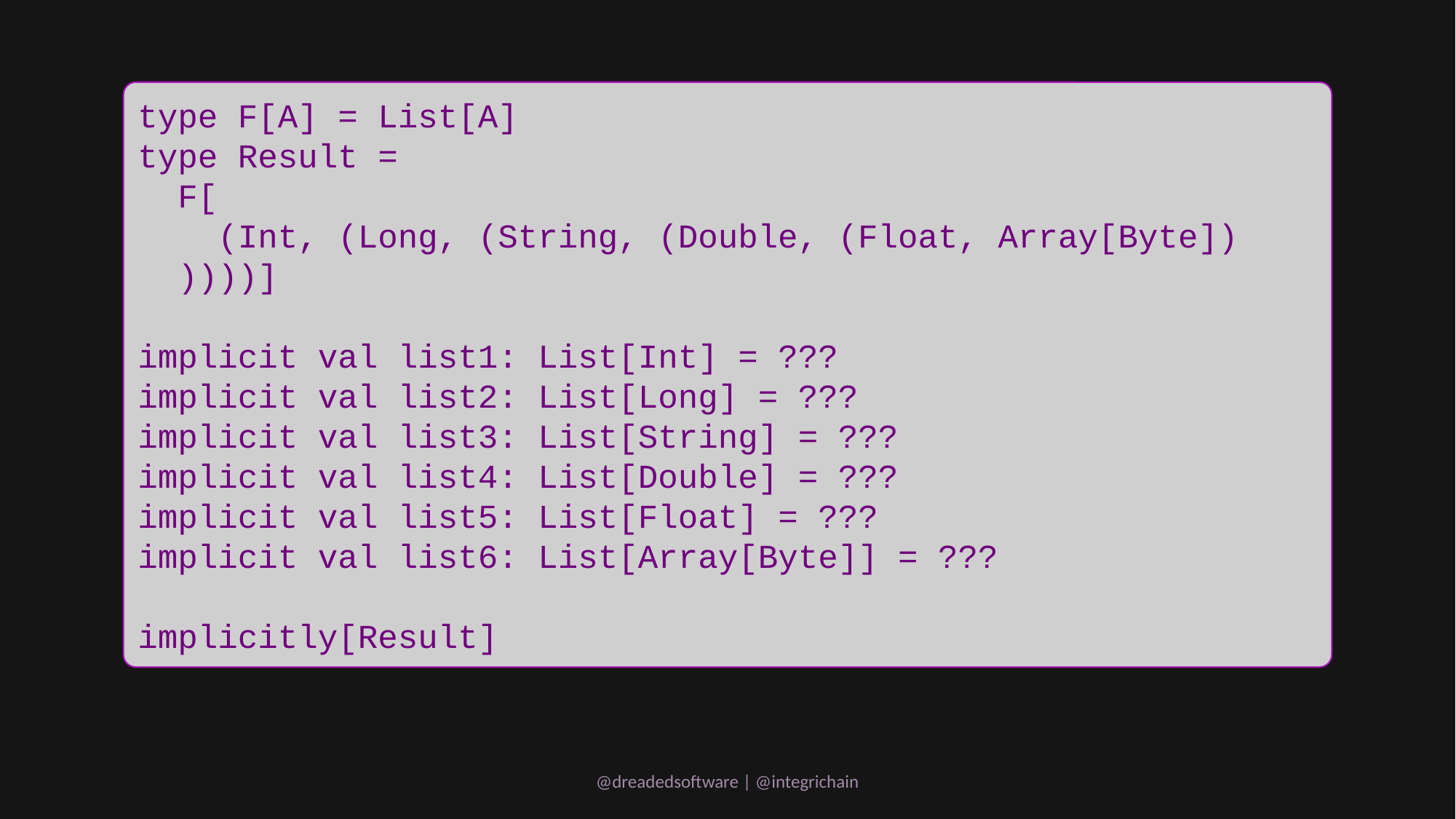

type F[A] = List[A]
type Result =
  F[
    (Int, (Long, (String, (Double, (Float, Array[Byte])
  ))))]

implicit val list1: List[Int] = ???
implicit val list2: List[Long] = ???
implicit val list3: List[String] = ???
implicit val list4: List[Double] = ???
implicit val list5: List[Float] = ???
implicit val list6: List[Array[Byte]] = ???

implicitly[Result]
@dreadedsoftware | @integrichain